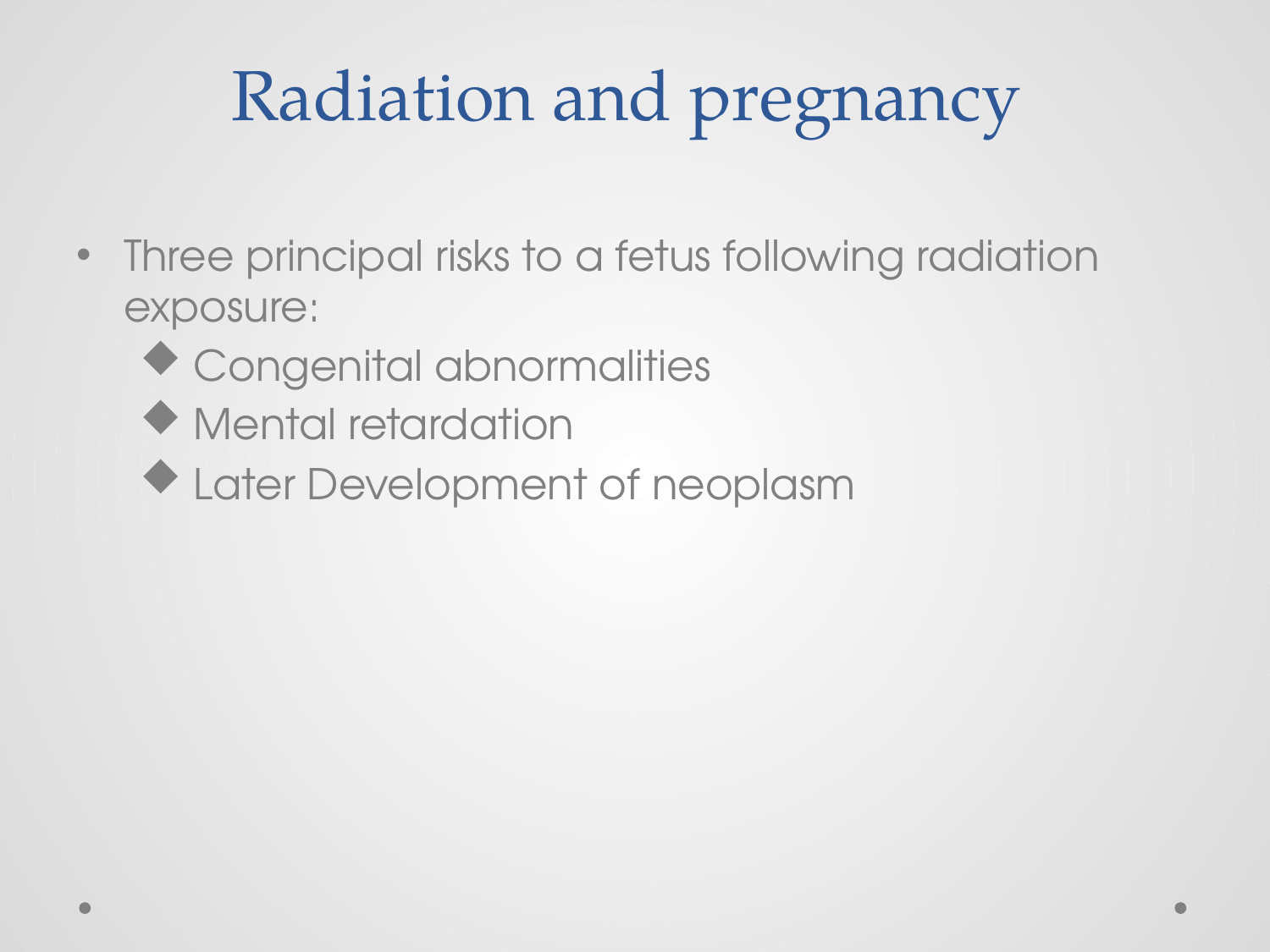

# Radiation and pregnancy
Three principal risks to a fetus following radiation exposure:
 Congenital abnormalities
 Mental retardation
 Later Development of neoplasm